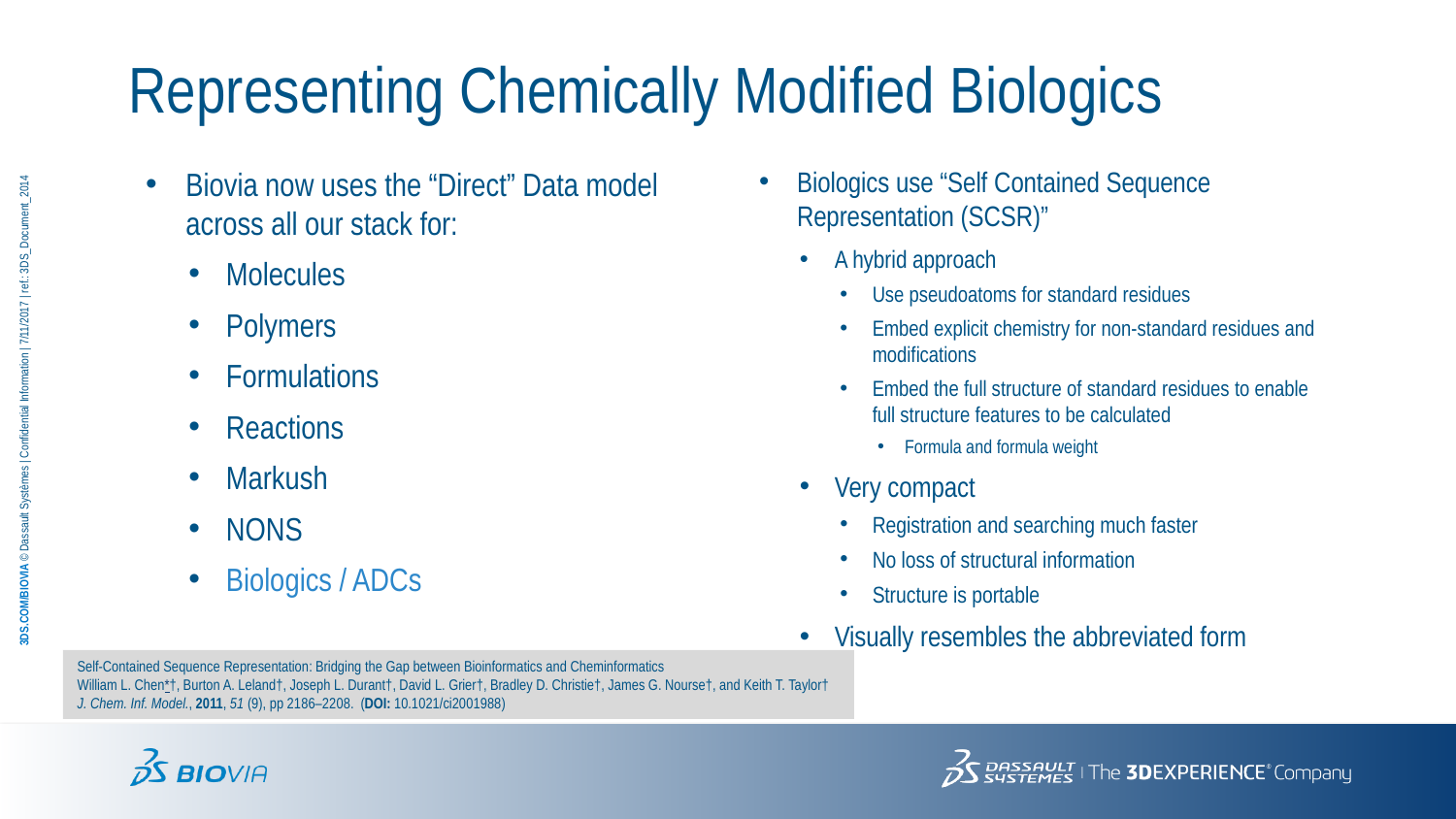

# Representing Chemically Modified Biologics
Biologics use “Self Contained Sequence Representation (SCSR)”
A hybrid approach
Use pseudoatoms for standard residues
Embed explicit chemistry for non-standard residues and modifications
Embed the full structure of standard residues to enable full structure features to be calculated
Formula and formula weight
Very compact
Registration and searching much faster
No loss of structural information
Structure is portable
Visually resembles the abbreviated form

Biovia now uses the “Direct” Data model across all our stack for:
Molecules
Polymers
Formulations
Reactions
Markush
NONS
Biologics / ADCs

Self-Contained Sequence Representation: Bridging the Gap between Bioinformatics and Cheminformatics
William L. Chen*†, Burton A. Leland†, Joseph L. Durant†, David L. Grier†, Bradley D. Christie†, James G. Nourse†, and Keith T. Taylor†
J. Chem. Inf. Model., 2011, 51 (9), pp 2186–2208.  (DOI: 10.1021/ci2001988)